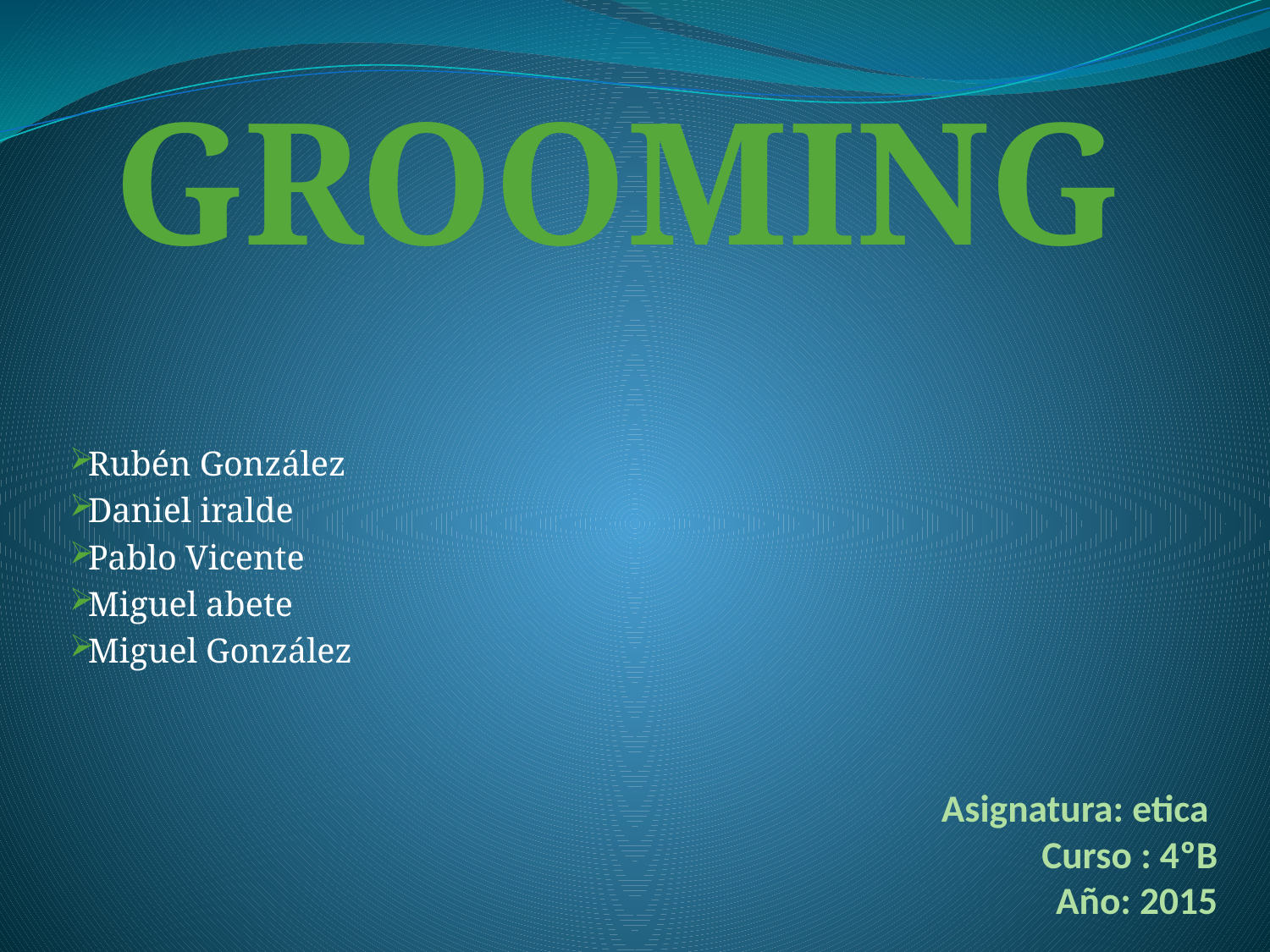

GROOMING
Rubén González
Daniel iralde
Pablo Vicente
Miguel abete
Miguel González

# Asignatura: etica Curso : 4ºB Año: 2015